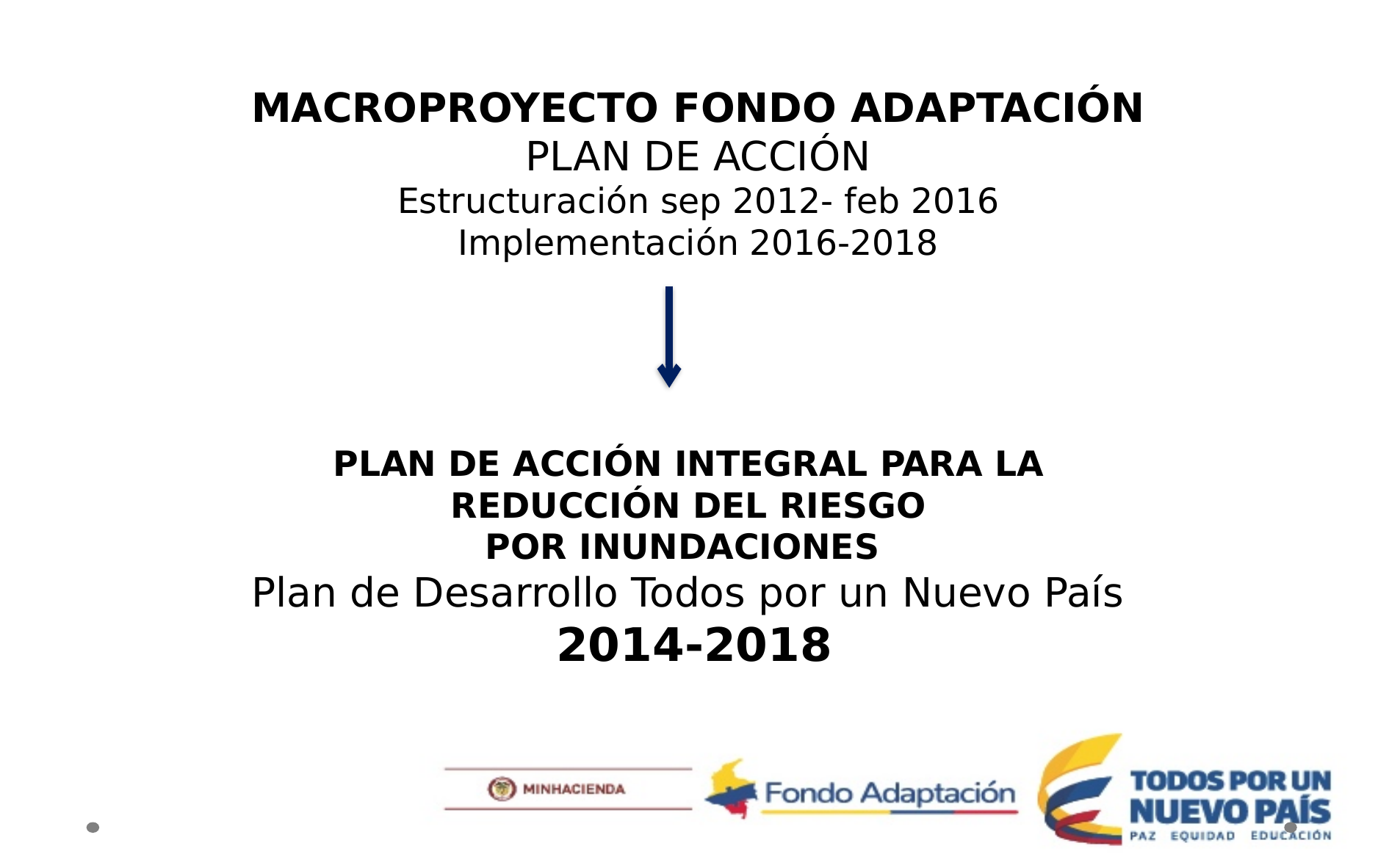

MACROPROYECTO FONDO ADAPTACIÓN
PLAN DE ACCIÓN
Estructuración sep 2012- feb 2016
Implementación 2016-2018
PLAN DE ACCIÓN INTEGRAL PARA LA
REDUCCIÓN DEL RIESGO
POR INUNDACIONES
Plan de Desarrollo Todos por un Nuevo País
2014-2018